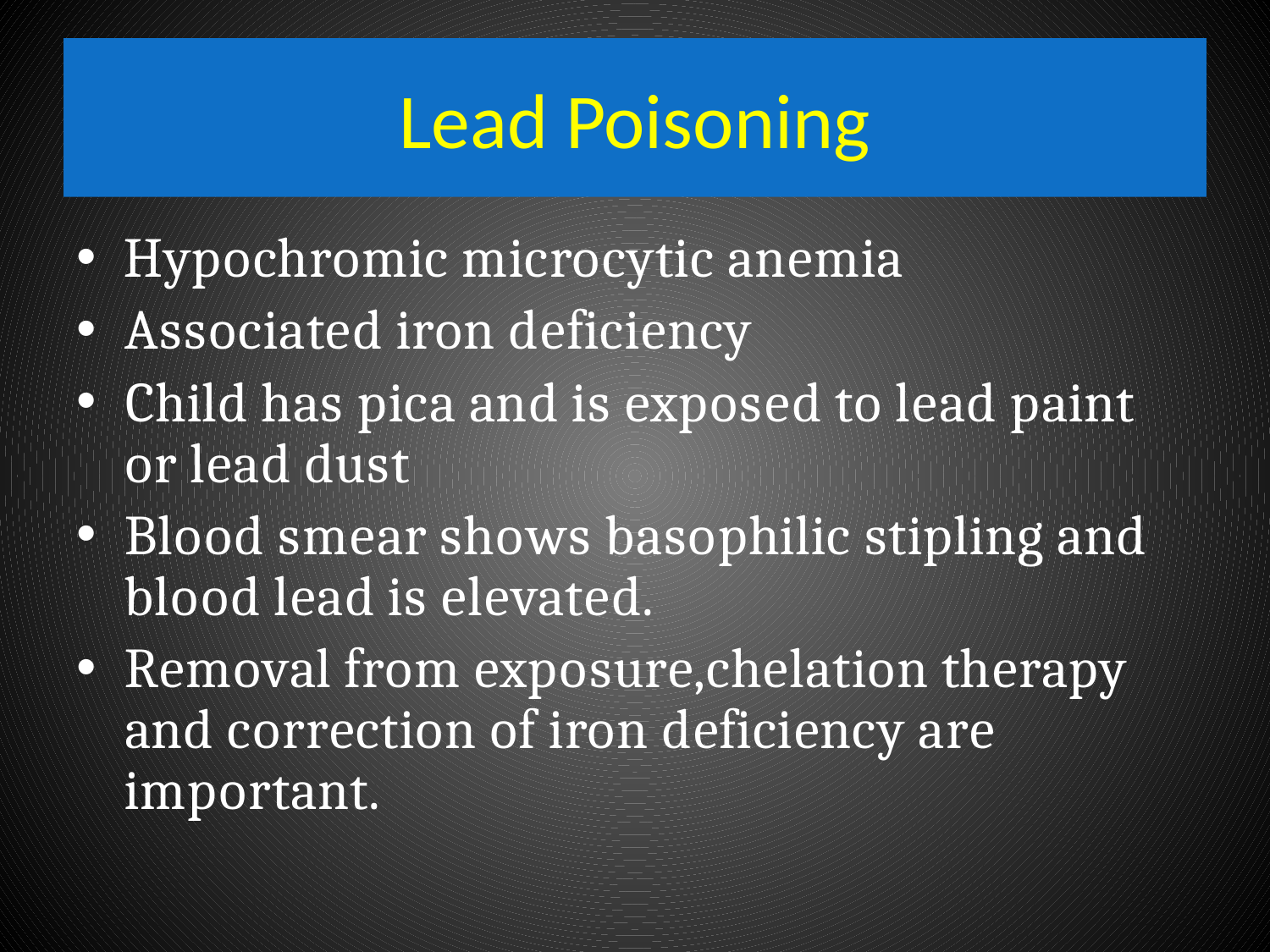

# Lead Poisoning
Hypochromic microcytic anemia
Associated iron deficiency
Child has pica and is exposed to lead paint or lead dust
Blood smear shows basophilic stipling and blood lead is elevated.
Removal from exposure,chelation therapy and correction of iron deficiency are important.